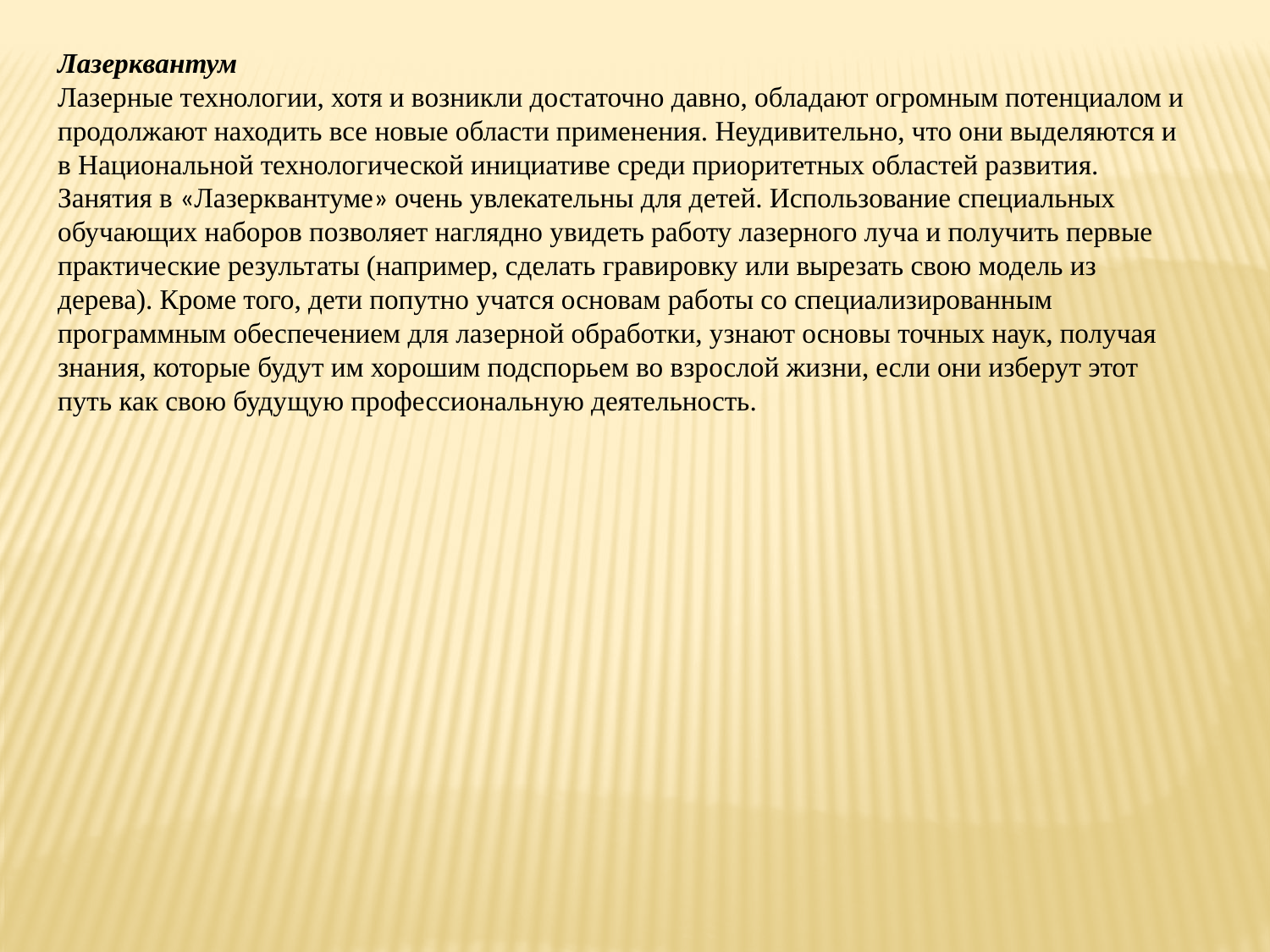

Лазерквантум
Лазерные технологии, хотя и возникли достаточно давно, обладают огромным потенциалом и продолжают находить все новые области применения. Неудивительно, что они выделяются и в Национальной технологической инициативе среди приоритетных областей развития. Занятия в «Лазерквантуме» очень увлекательны для детей. Использование специальных обучающих наборов позволяет наглядно увидеть работу лазерного луча и получить первые практические результаты (например, сделать гравировку или вырезать свою модель из дерева). Кроме того, дети попутно учатся основам работы со специализированным программным обеспечением для лазерной обработки, узнают основы точных наук, получая знания, которые будут им хорошим подспорьем во взрослой жизни, если они изберут этот путь как свою будущую профессиональную деятельность.